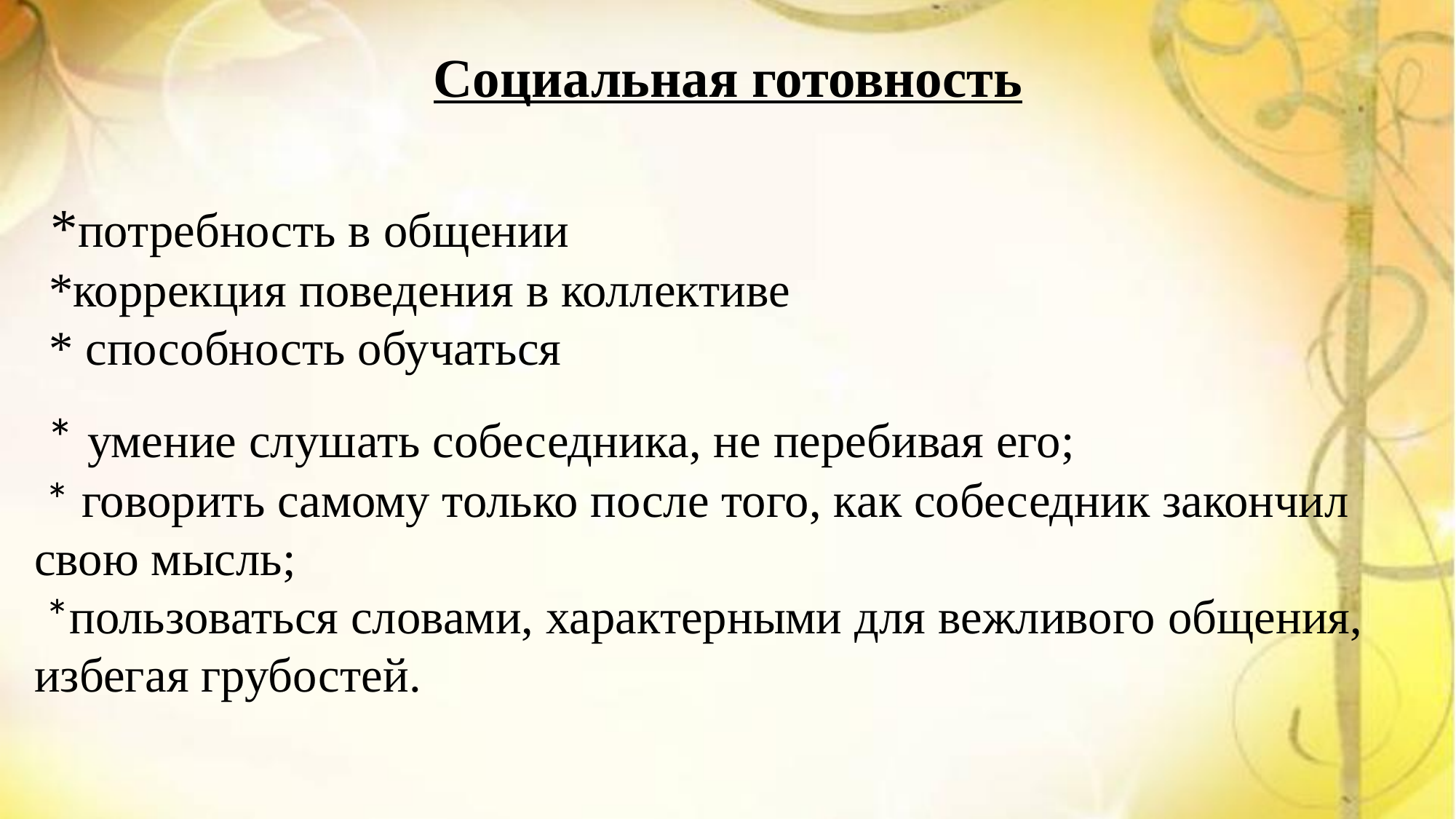

Социальная готовность
 *потребность в общении
 *коррекция поведения в коллективе
 * способность обучаться

 * умение слушать собеседника, не перебивая его;
 * говорить самому только после того, как собеседник закончил свою мысль;
 *пользоваться словами, характерными для вежливого общения, избегая грубостей.